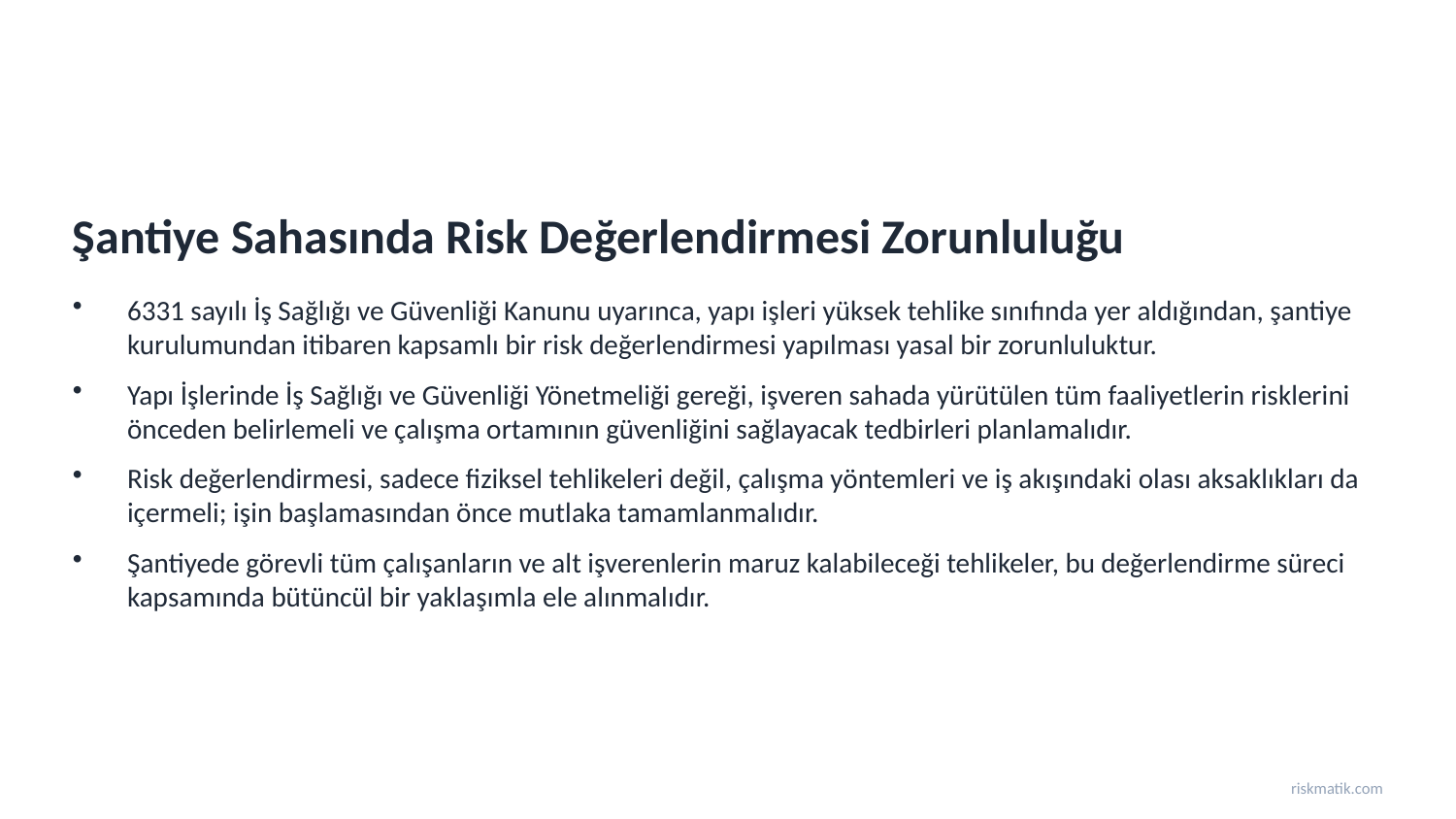

Şantiye Sahasında Risk Değerlendirmesi Zorunluluğu
6331 sayılı İş Sağlığı ve Güvenliği Kanunu uyarınca, yapı işleri yüksek tehlike sınıfında yer aldığından, şantiye kurulumundan itibaren kapsamlı bir risk değerlendirmesi yapılması yasal bir zorunluluktur.
Yapı İşlerinde İş Sağlığı ve Güvenliği Yönetmeliği gereği, işveren sahada yürütülen tüm faaliyetlerin risklerini önceden belirlemeli ve çalışma ortamının güvenliğini sağlayacak tedbirleri planlamalıdır.
Risk değerlendirmesi, sadece fiziksel tehlikeleri değil, çalışma yöntemleri ve iş akışındaki olası aksaklıkları da içermeli; işin başlamasından önce mutlaka tamamlanmalıdır.
Şantiyede görevli tüm çalışanların ve alt işverenlerin maruz kalabileceği tehlikeler, bu değerlendirme süreci kapsamında bütüncül bir yaklaşımla ele alınmalıdır.
riskmatik.com